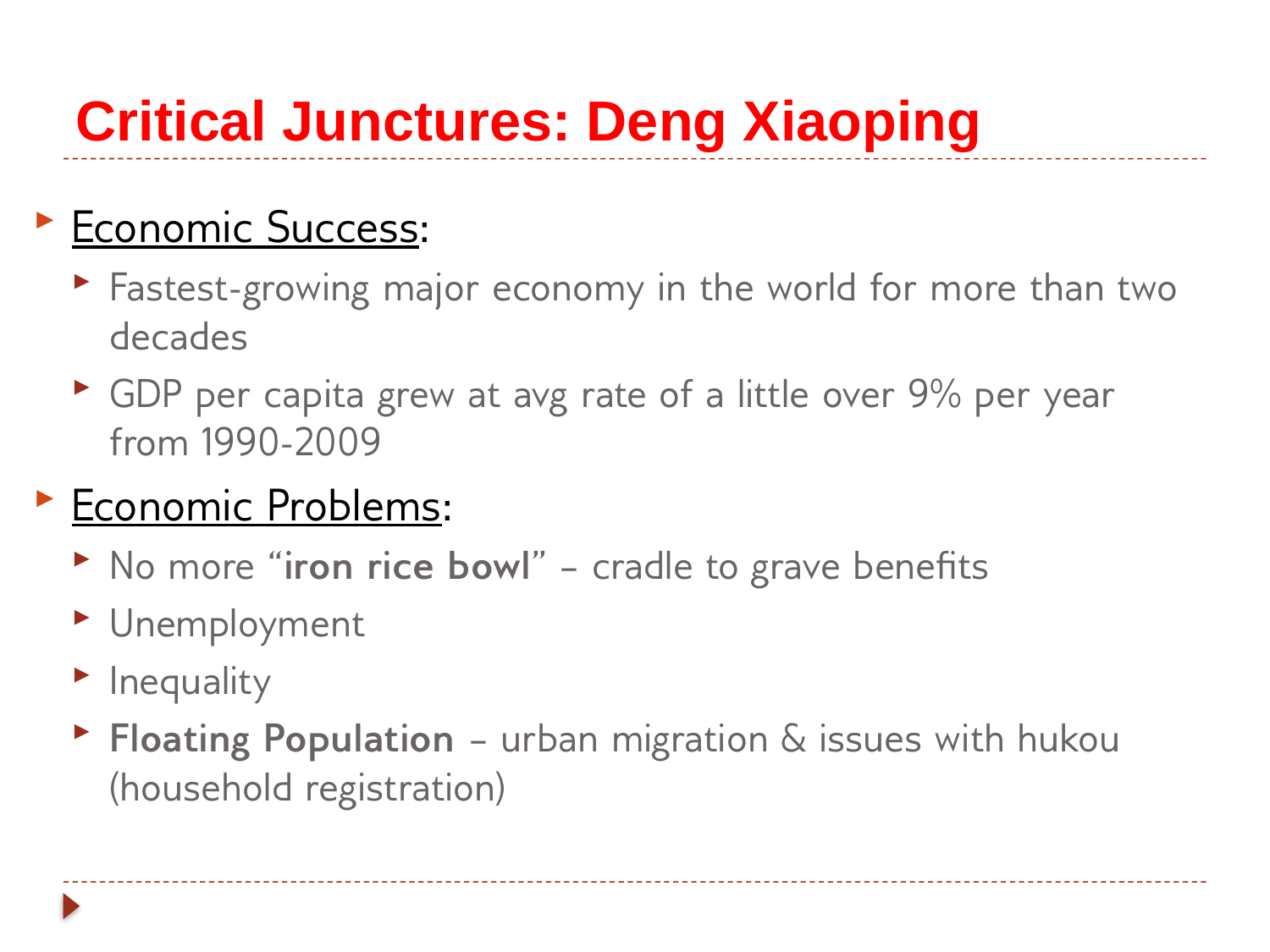

# Critical Junctures: Deng Xiaoping
Economic Success:
Fastest-growing major economy in the world for more than two decades
GDP per capita grew at avg rate of a little over 9% per year from 1990-2009
Economic Problems:
No more “iron rice bowl” – cradle to grave benefits
Unemployment
Inequality
Floating Population – urban migration & issues with hukou (household registration)